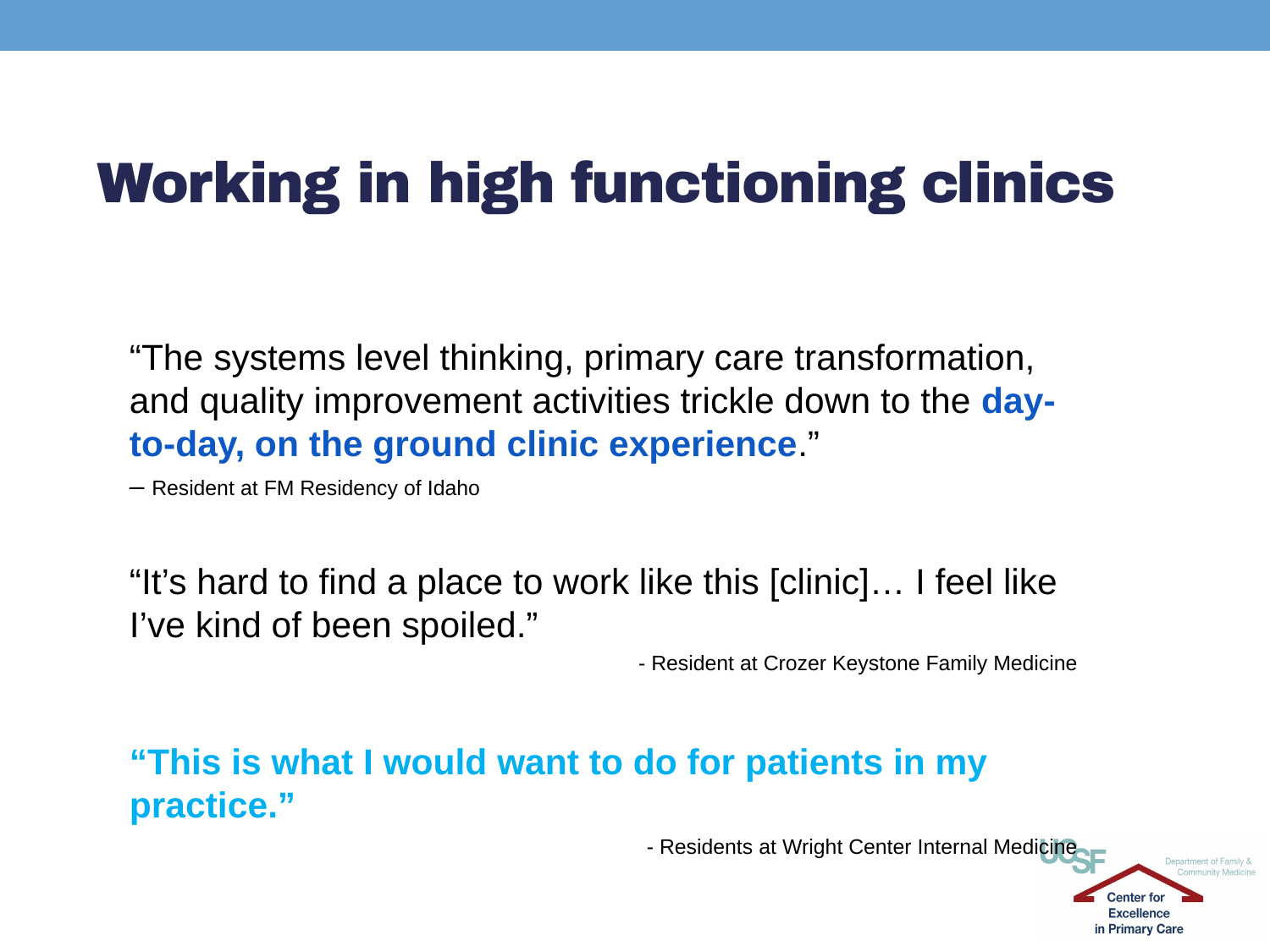

# Working in high functioning clinics
“The systems level thinking, primary care transformation, and quality improvement activities trickle down to the day-to-day, on the ground clinic experience.”
					– Resident at FM Residency of Idaho

“It’s hard to find a place to work like this [clinic]… I feel like I’ve kind of been spoiled.”
 - Resident at Crozer Keystone Family Medicine
“This is what I would want to do for patients in my practice.”
 - Residents at Wright Center Internal Medicine